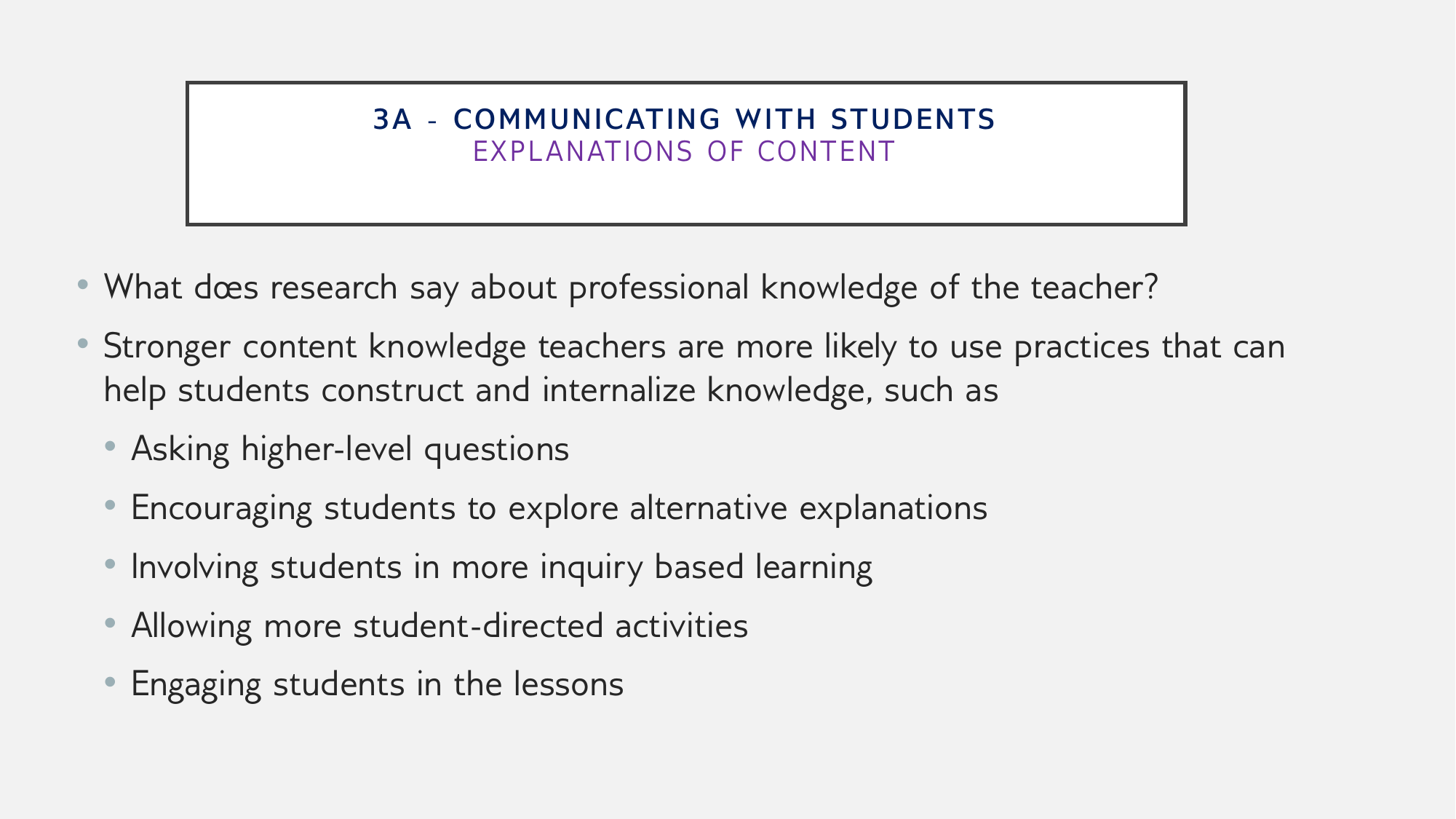

# 3a - Communicating with students explanations of content
What does research say about professional knowledge of the teacher?
Stronger content knowledge teachers are more likely to use practices that can help students construct and internalize knowledge, such as
Asking higher-level questions
Encouraging students to explore alternative explanations
Involving students in more inquiry based learning
Allowing more student-directed activities
Engaging students in the lessons